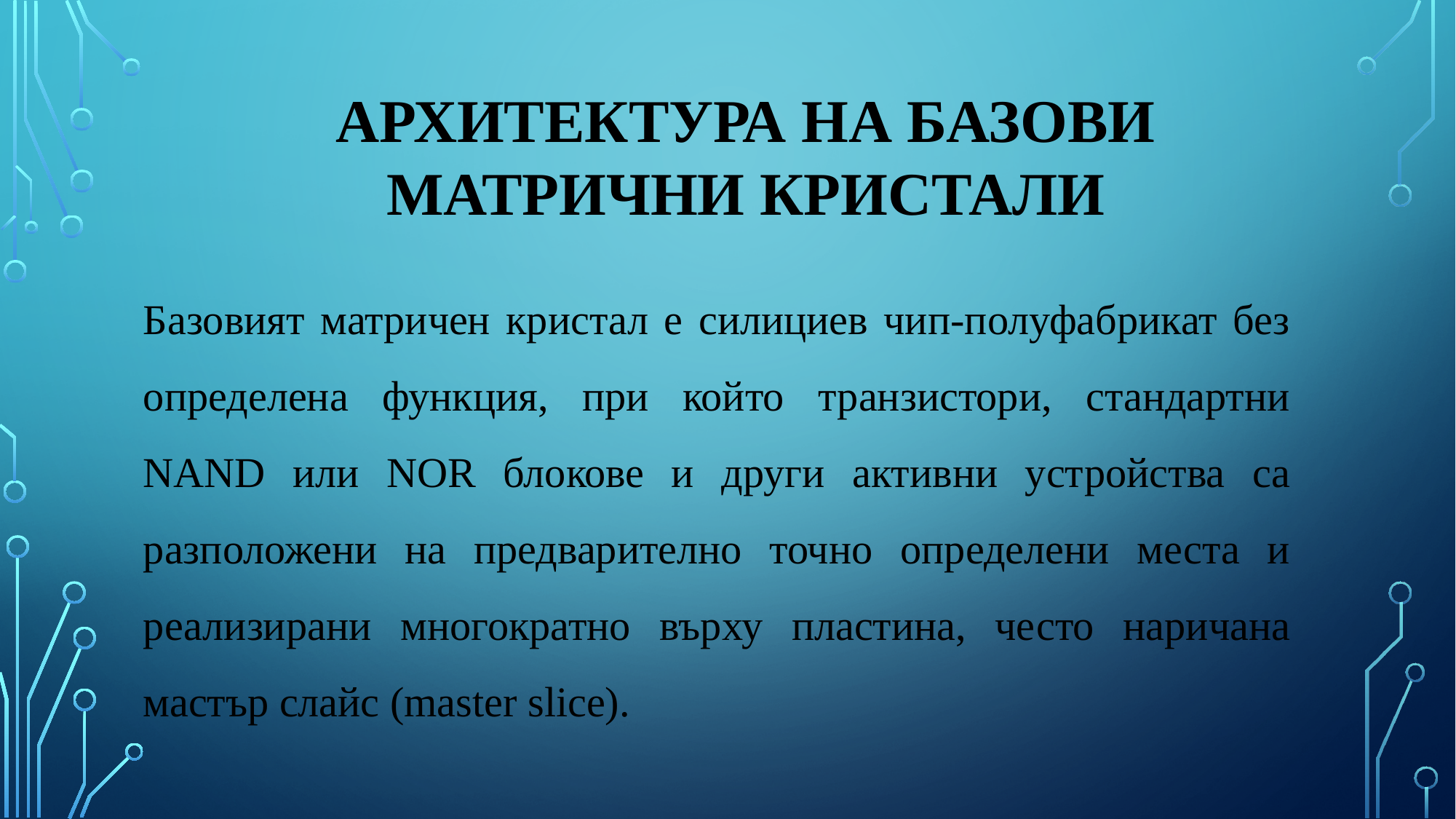

Архитектура на базови матрични кристали
Базовият матричен кристал е силициев чип-полуфабрикат без определена функция, при който транзистори, стандартни NAND или NOR блокове и други активни устройства са разположени на предварително точно определени места и реализирани многократно върху пластина, често наричана мастър слайс (master slice).